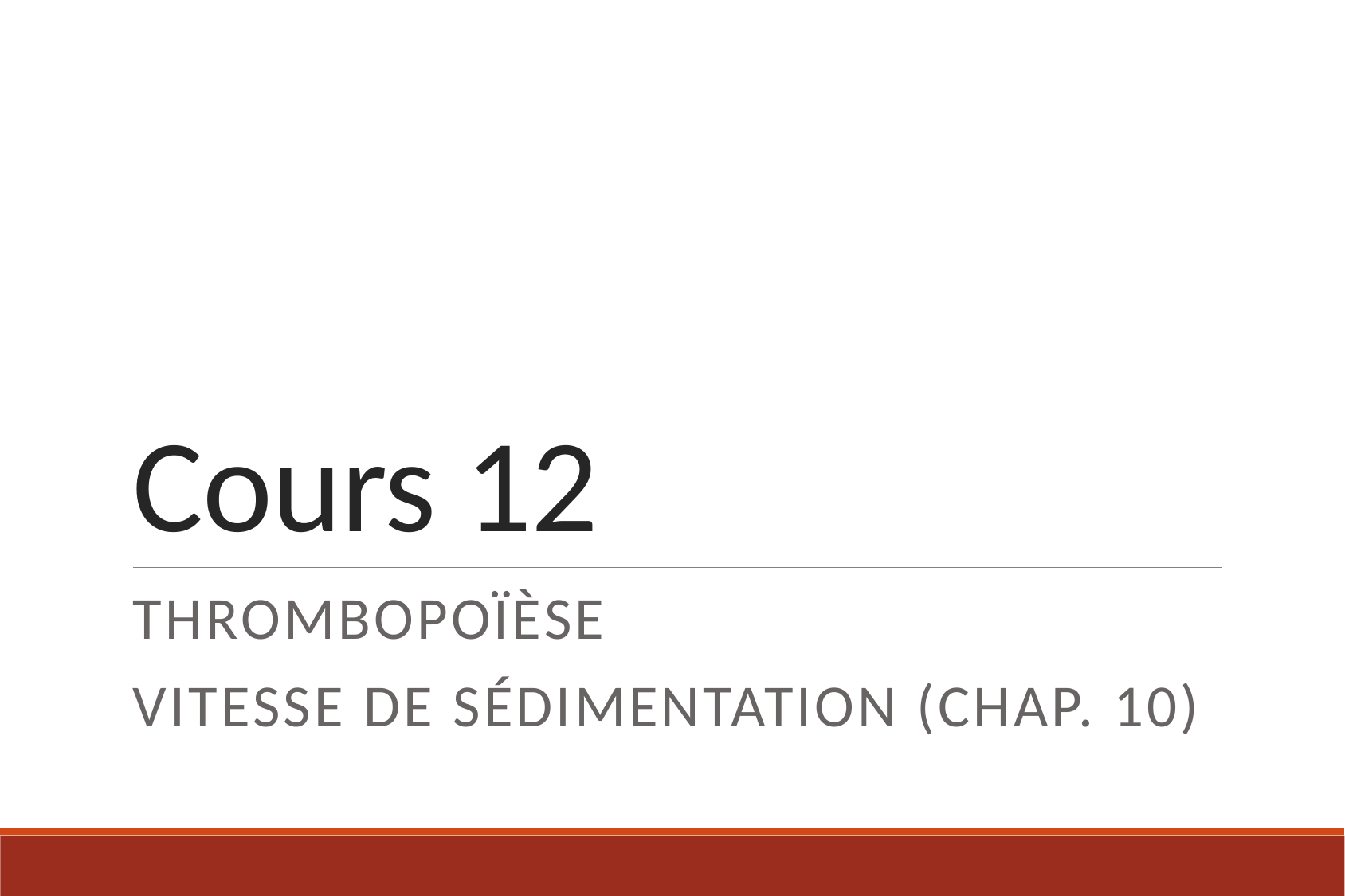

# Cours 12
Thrombopoïèse
Vitesse de sédimentation (chap. 10)